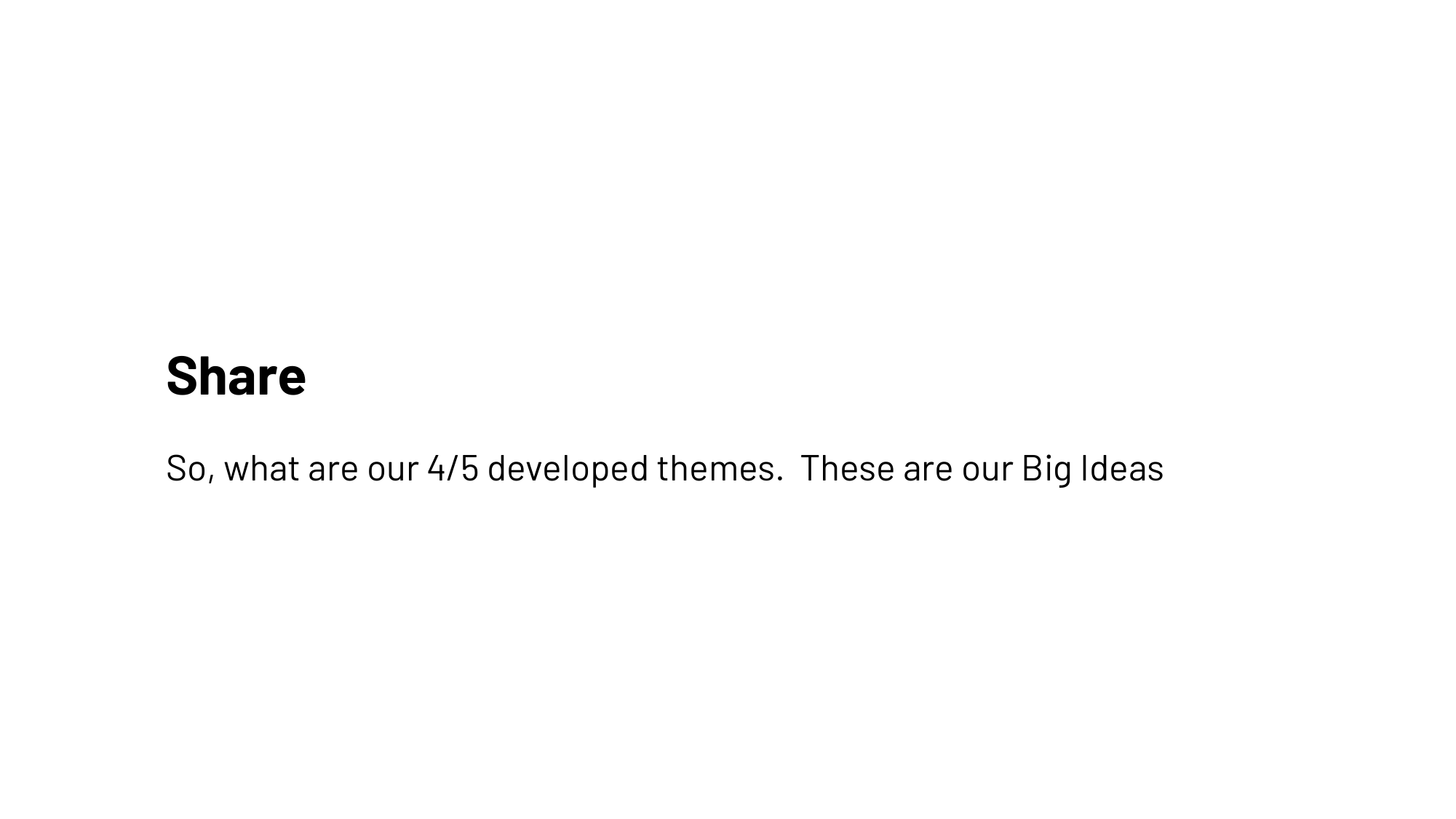

Share
So, what are our 4/5 developed themes.  These are our Big Ideas